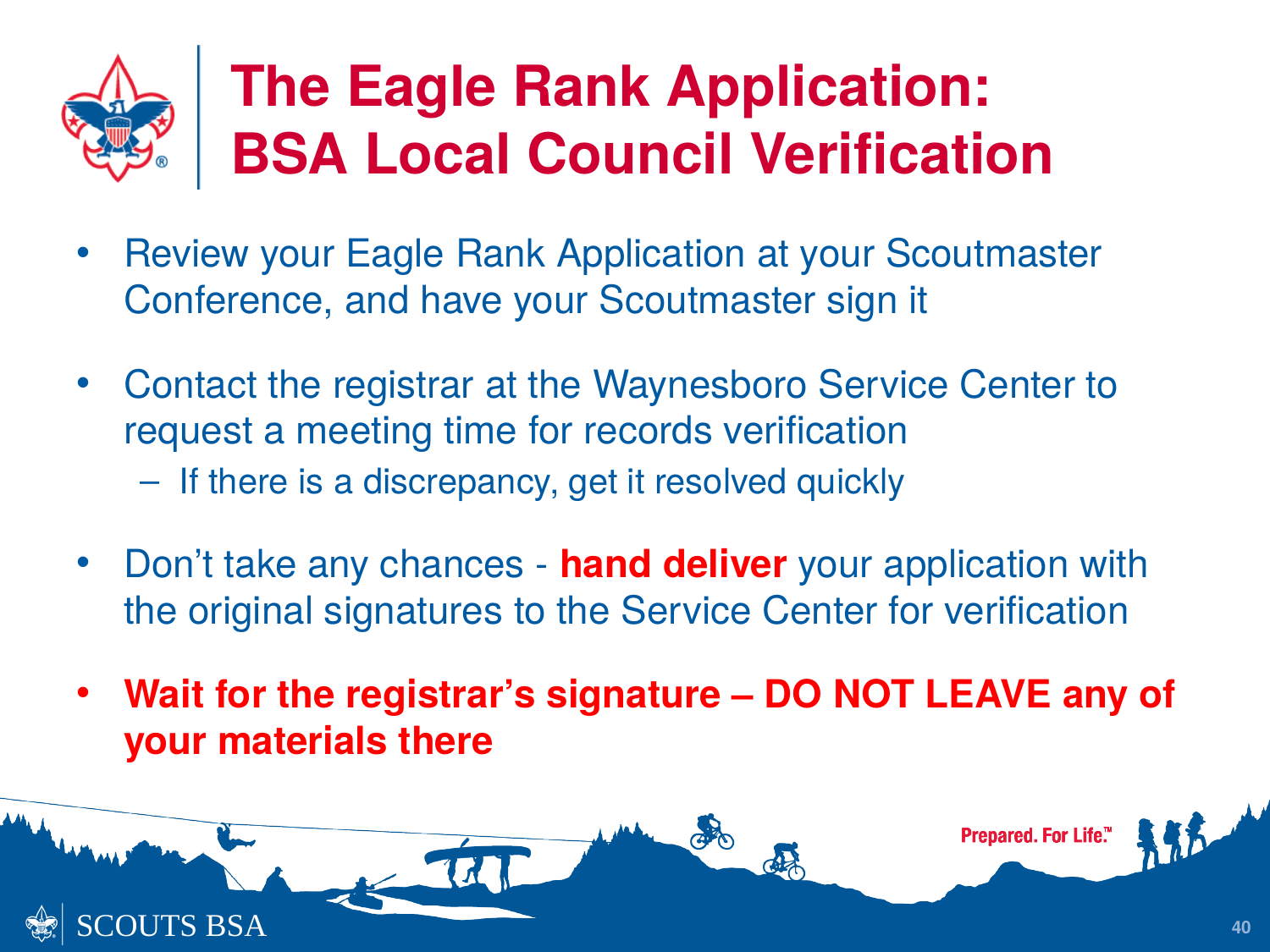

# The Eagle Rank Application: BSA Local Council Verification
Review your Eagle Rank Application at your Scoutmaster Conference, and have your Scoutmaster sign it

Contact the registrar at the Waynesboro Service Center to request a meeting time for records verification
If there is a discrepancy, get it resolved quickly

Don’t take any chances - hand deliver your application with the original signatures to the Service Center for verification

Wait for the registrar’s signature – DO NOT LEAVE any of your materials there
40